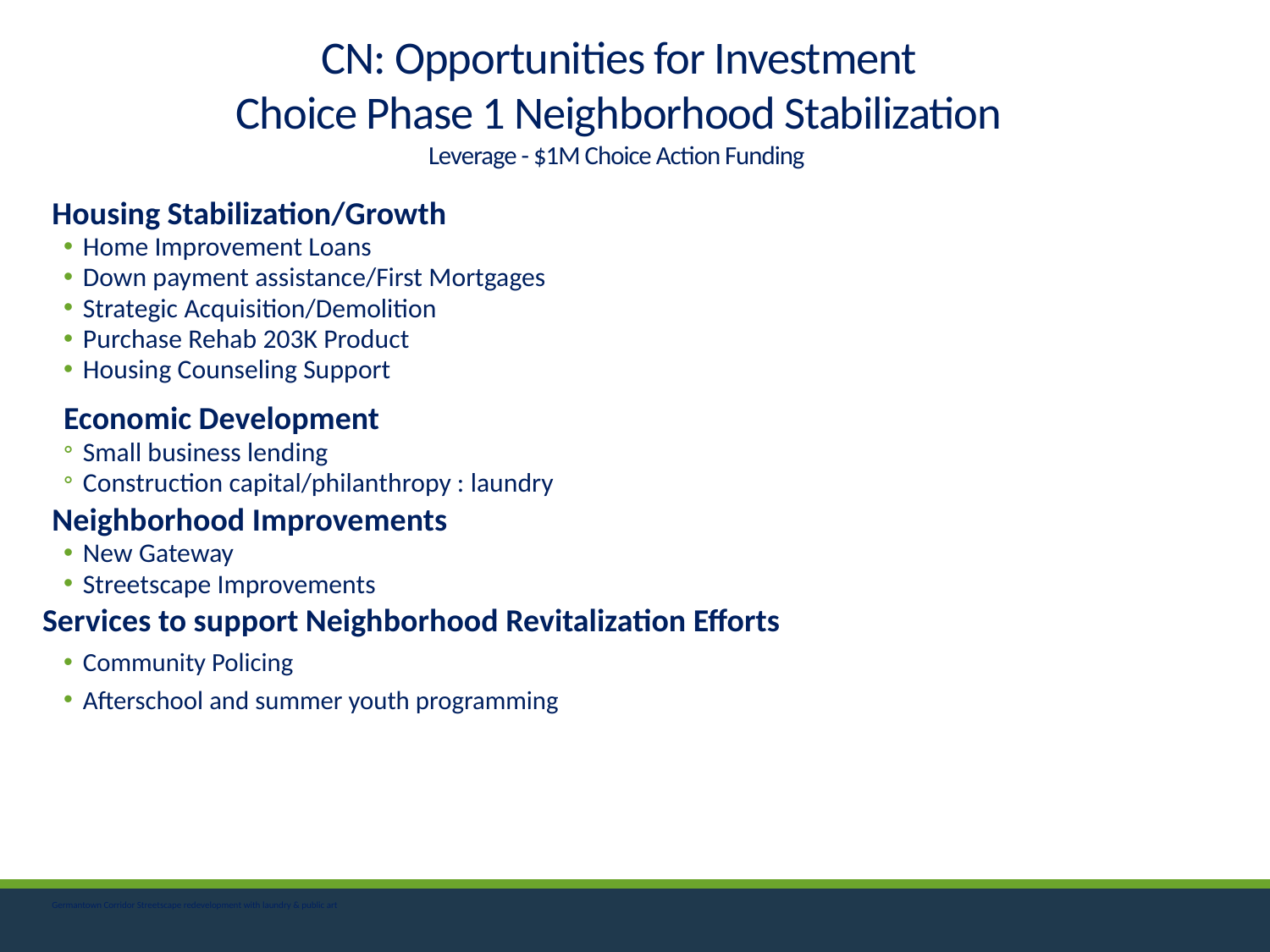

CN: Opportunities for Investment
Choice Phase 1 Neighborhood Stabilization
Leverage - $1M Choice Action Funding
Housing Stabilization/Growth
Home Improvement Loans
Down payment assistance/First Mortgages
Strategic Acquisition/Demolition
Purchase Rehab 203K Product
Housing Counseling Support

Economic Development
Small business lending
Construction capital/philanthropy : laundry
Neighborhood Improvements
New Gateway
Streetscape Improvements
Services to support Neighborhood Revitalization Efforts
Community Policing
Afterschool and summer youth programming

Germantown Corridor Streetscape redevelopment with laundry & public art